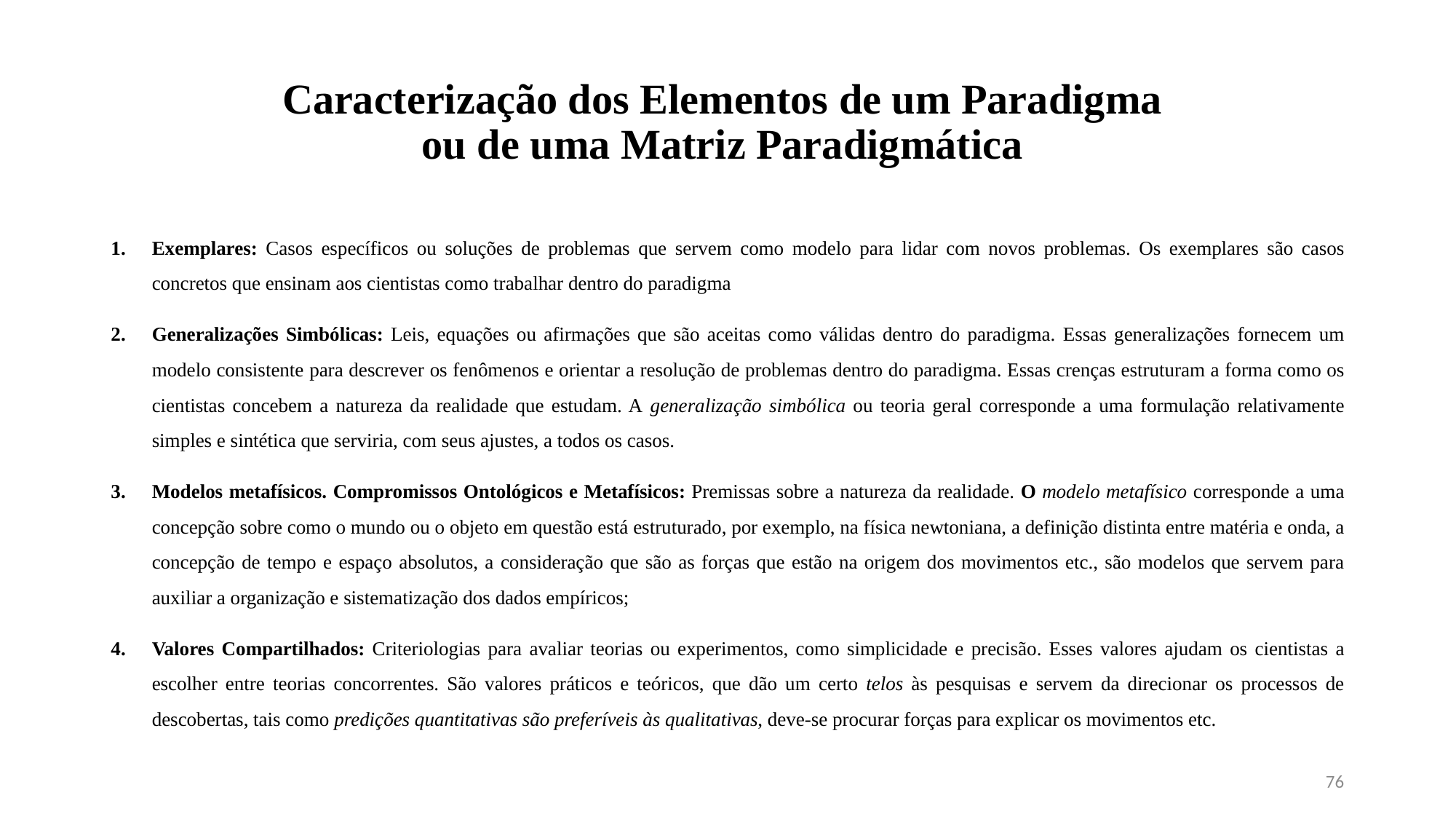

# Caracterização dos Elementos de um Paradigma ou de uma Matriz Paradigmática
Exemplares: Casos específicos ou soluções de problemas que servem como modelo para lidar com novos problemas. Os exemplares são casos concretos que ensinam aos cientistas como trabalhar dentro do paradigma
Generalizações Simbólicas: Leis, equações ou afirmações que são aceitas como válidas dentro do paradigma. Essas generalizações fornecem um modelo consistente para descrever os fenômenos e orientar a resolução de problemas dentro do paradigma. Essas crenças estruturam a forma como os cientistas concebem a natureza da realidade que estudam. A generalização simbólica ou teoria geral corresponde a uma formulação relativamente simples e sintética que serviria, com seus ajustes, a todos os casos.
Modelos metafísicos. Compromissos Ontológicos e Metafísicos: Premissas sobre a natureza da realidade. O modelo metafísico corresponde a uma concepção sobre como o mundo ou o objeto em questão está estruturado, por exemplo, na física newtoniana, a definição distinta entre matéria e onda, a concepção de tempo e espaço absolutos, a consideração que são as forças que estão na origem dos movimentos etc., são modelos que servem para auxiliar a organização e sistematização dos dados empíricos;
Valores Compartilhados: Criteriologias para avaliar teorias ou experimentos, como simplicidade e precisão. Esses valores ajudam os cientistas a escolher entre teorias concorrentes. São valores práticos e teóricos, que dão um certo telos às pesquisas e servem da direcionar os processos de descobertas, tais como predições quantitativas são preferíveis às qualitativas, deve-se procurar forças para explicar os movimentos etc.

76